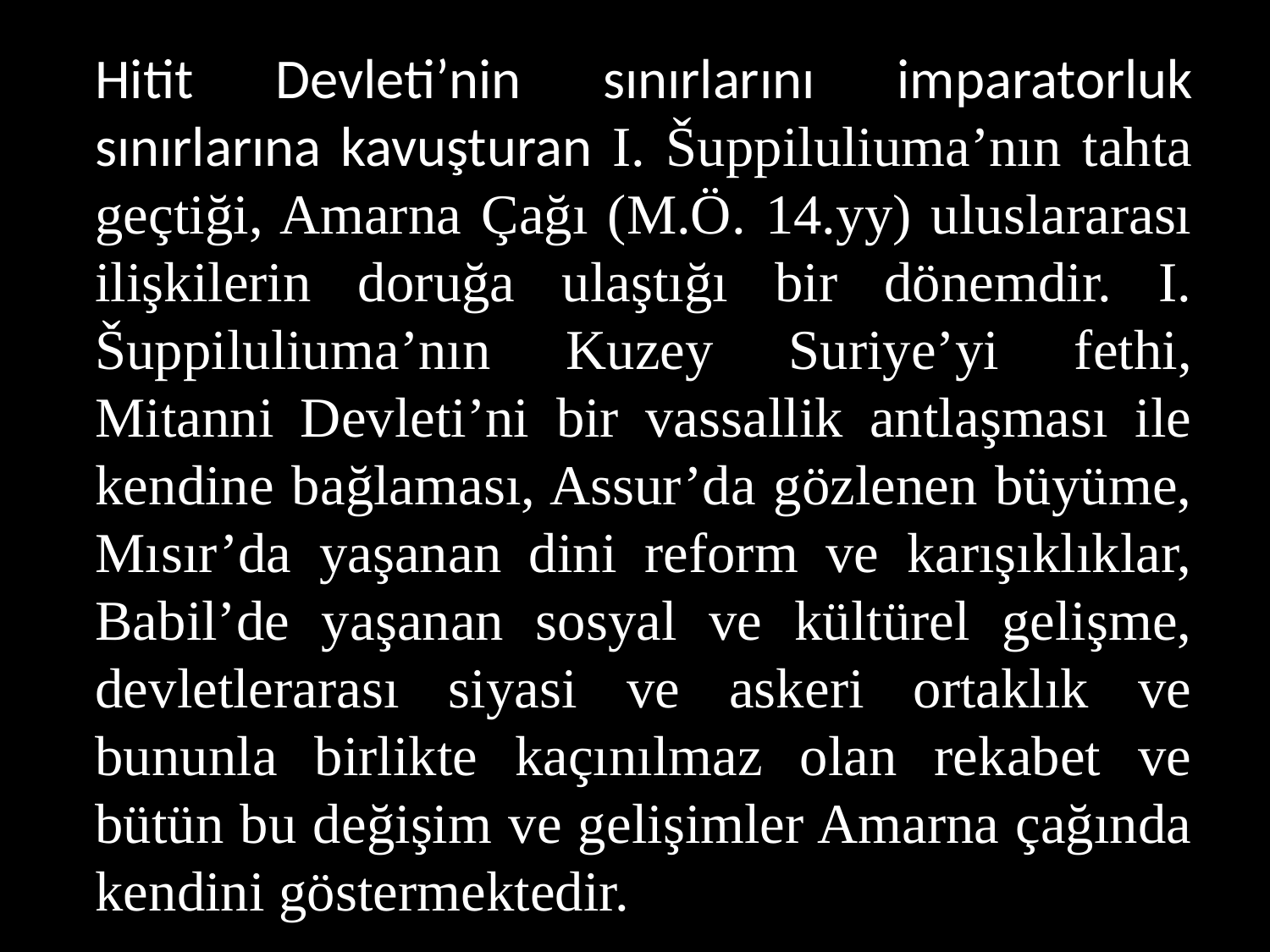

Hitit Devleti’nin sınırlarını imparatorluk sınırlarına kavuşturan I. Šuppiluliuma’nın tahta geçtiği, Amarna Çağı (M.Ö. 14.yy) uluslararası ilişkilerin doruğa ulaştığı bir dönemdir. I. Šuppiluliuma’nın Kuzey Suriye’yi fethi, Mitanni Devleti’ni bir vassallik antlaşması ile kendine bağlaması, Assur’da gözlenen büyüme, Mısır’da yaşanan dini reform ve karışıklıklar, Babil’de yaşanan sosyal ve kültürel gelişme, devletlerarası siyasi ve askeri ortaklık ve bununla birlikte kaçınılmaz olan rekabet ve bütün bu değişim ve gelişimler Amarna çağında kendini göstermektedir.